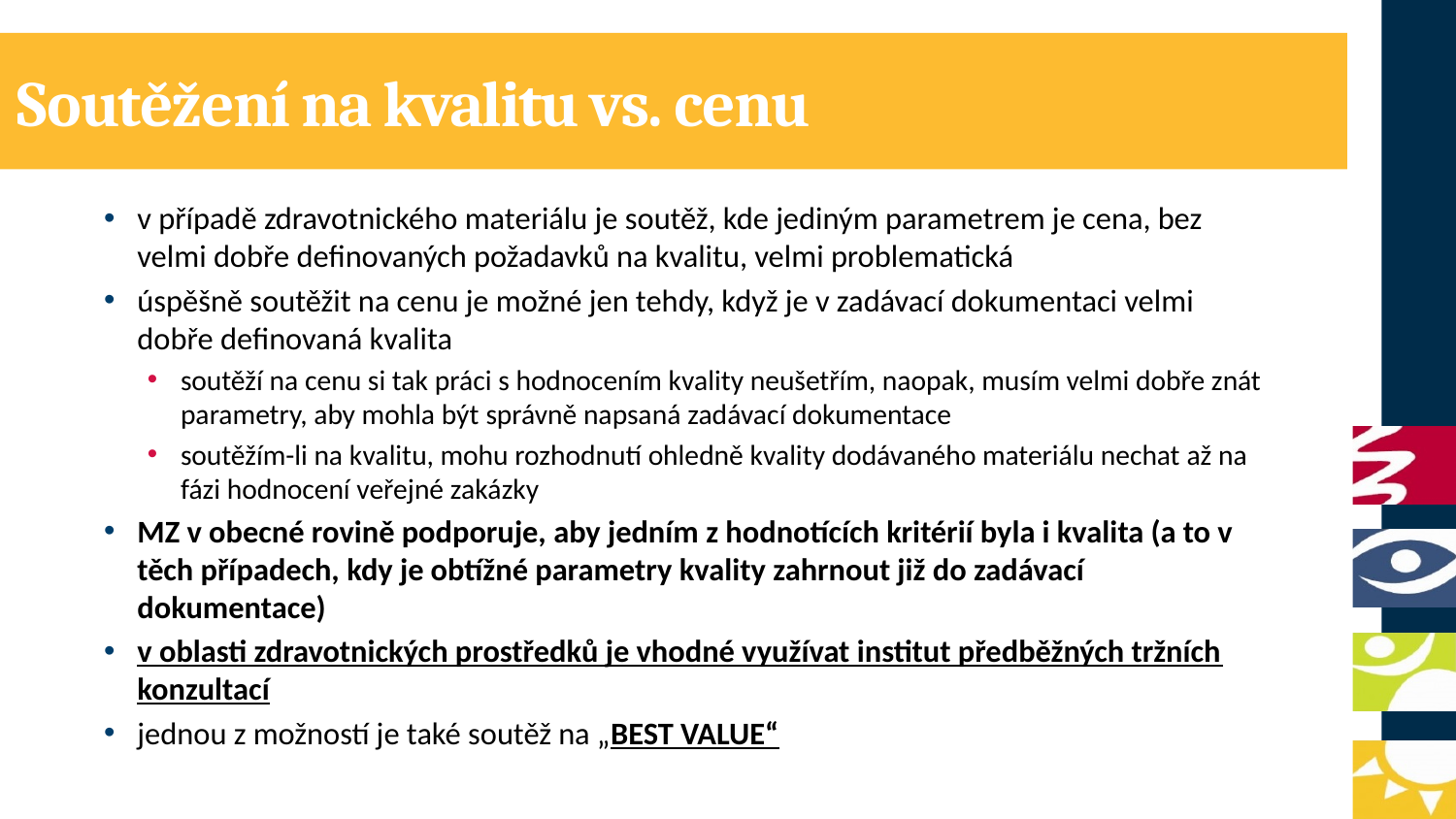

# Soutěžení na kvalitu vs. cenu
v případě zdravotnického materiálu je soutěž, kde jediným parametrem je cena, bez velmi dobře definovaných požadavků na kvalitu, velmi problematická
úspěšně soutěžit na cenu je možné jen tehdy, když je v zadávací dokumentaci velmi dobře definovaná kvalita
soutěží na cenu si tak práci s hodnocením kvality neušetřím, naopak, musím velmi dobře znát parametry, aby mohla být správně napsaná zadávací dokumentace
soutěžím-li na kvalitu, mohu rozhodnutí ohledně kvality dodávaného materiálu nechat až na fázi hodnocení veřejné zakázky
MZ v obecné rovině podporuje, aby jedním z hodnotících kritérií byla i kvalita (a to v těch případech, kdy je obtížné parametry kvality zahrnout již do zadávací dokumentace)
v oblasti zdravotnických prostředků je vhodné využívat institut předběžných tržních konzultací
jednou z možností je také soutěž na „BEST VALUE“